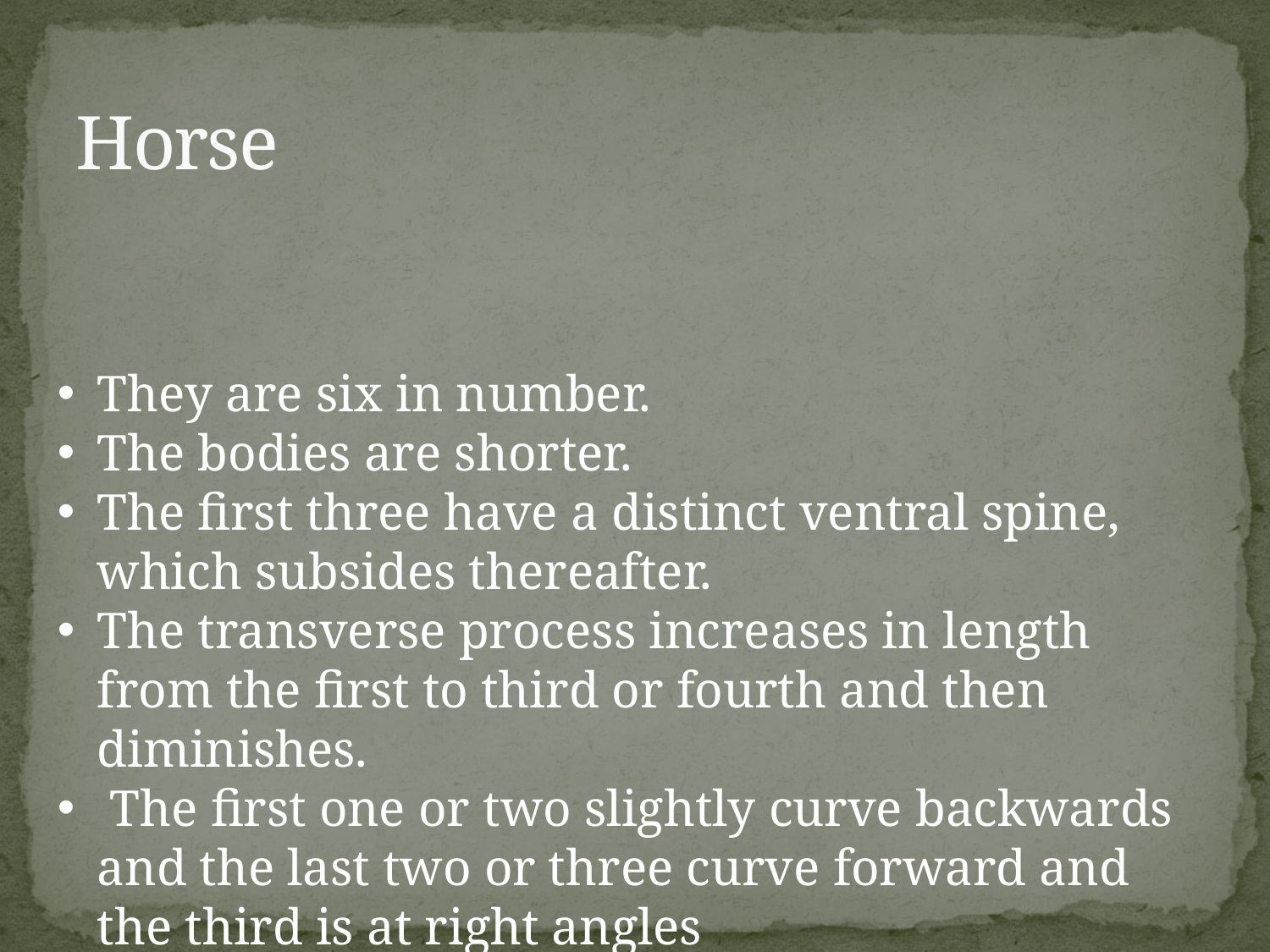

# Horse
They are six in number.
The bodies are shorter.
The first three have a distinct ventral spine, which subsides thereafter.
The transverse process increases in length from the first to third or fourth and then diminishes.
 The first one or two slightly curve backwards and the last two or three curve forward and the third is at right angles